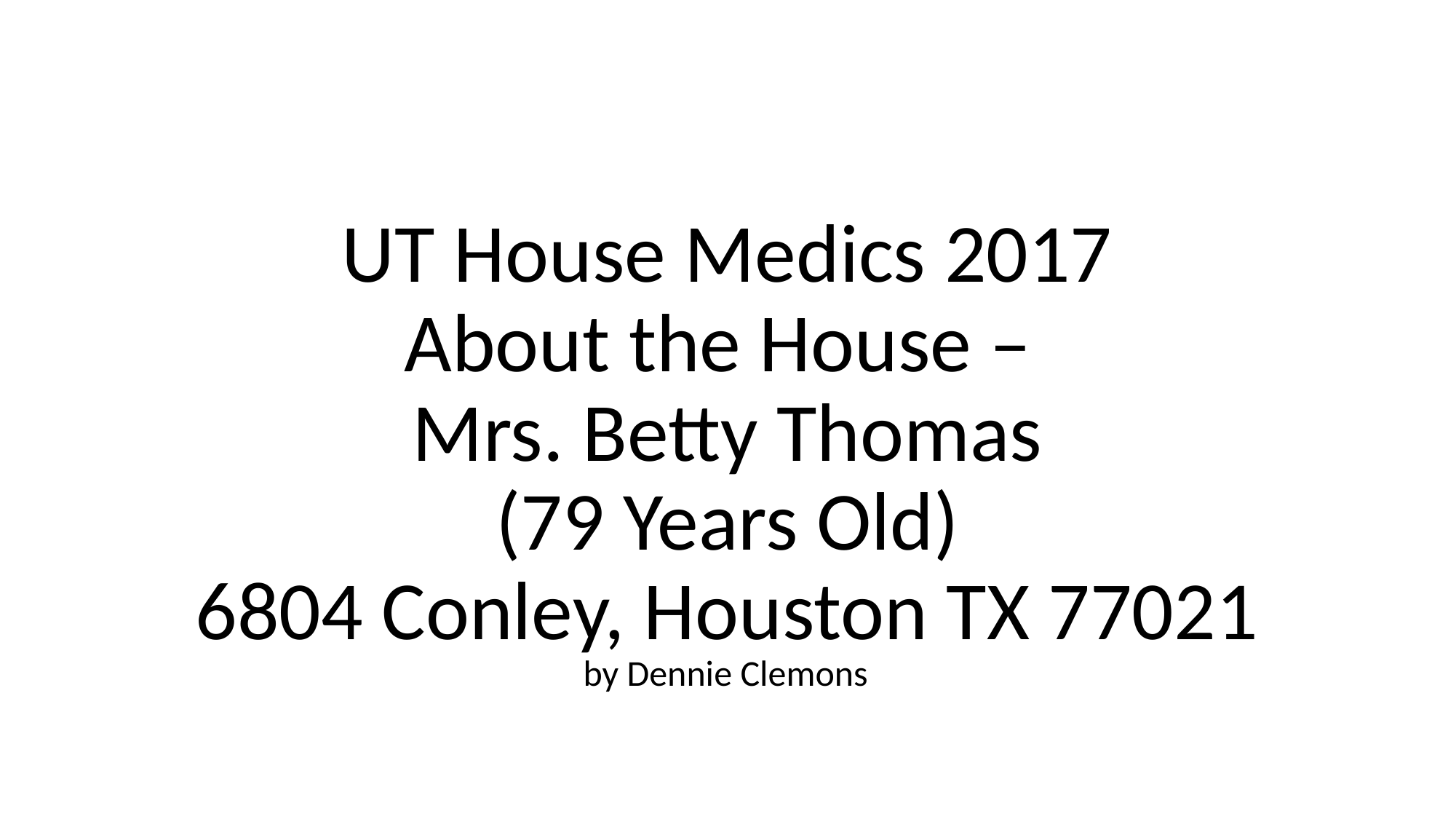

# UT House Medics 2017 About the House – Mrs. Betty Thomas (79 Years Old) 6804 Conley, Houston TX 77021
by Dennie Clemons